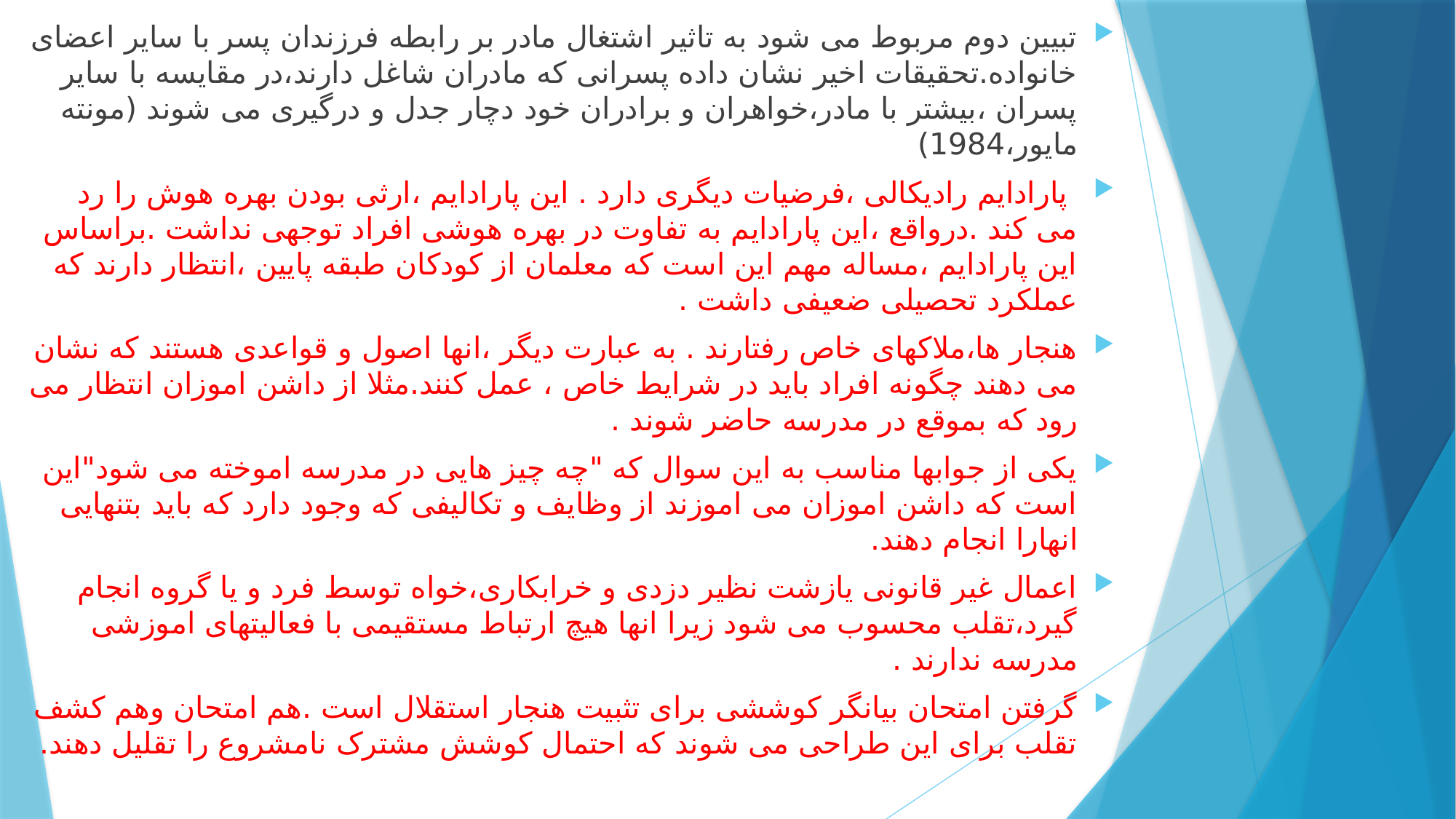

تبیین دوم مربوط می شود به تاثیر اشتغال مادر بر رابطه فرزندان پسر با سایر اعضای خانواده.تحقیقات اخیر نشان داده پسرانی که مادران شاغل دارند،در مقایسه با سایر پسران ،بیشتر با مادر،خواهران و برادران خود دچار جدل و درگیری می شوند (مونته مایور،1984)
 پارادایم رادیکالی ،فرضیات دیگری دارد . این پارادایم ،ارثی بودن بهره هوش را رد می کند .درواقع ،این پارادایم به تفاوت در بهره هوشی افراد توجهی نداشت .براساس این پارادایم ،مساله مهم این است که معلمان از کودکان طبقه پایین ،انتظار دارند که عملکرد تحصیلی ضعیفی داشت .
هنجار ها،ملاکهای خاص رفتارند . به عبارت دیگر ،انها اصول و قواعدی هستند که نشان می دهند چگونه افراد باید در شرایط خاص ، عمل کنند.مثلا از داشن اموزان انتظار می رود که بموقع در مدرسه حاضر شوند .
یکی از جوابها مناسب به این سوال که "چه چیز هایی در مدرسه اموخته می شود"این است که داشن اموزان می اموزند از وظایف و تکالیفی که وجود دارد که باید بتنهایی انهارا انجام دهند.
اعمال غیر قانونی یازشت نظیر دزدی و خرابکاری،خواه توسط فرد و یا گروه انجام گیرد،تقلب محسوب می شود زیرا انها هیچ ارتباط مستقیمی با فعالیتهای اموزشی مدرسه ندارند .
گرفتن امتحان بیانگر کوششی برای تثبیت هنجار استقلال است .هم امتحان وهم کشف تقلب برای این طراحی می شوند که احتمال کوشش مشترک نامشروع را تقلیل دهند.